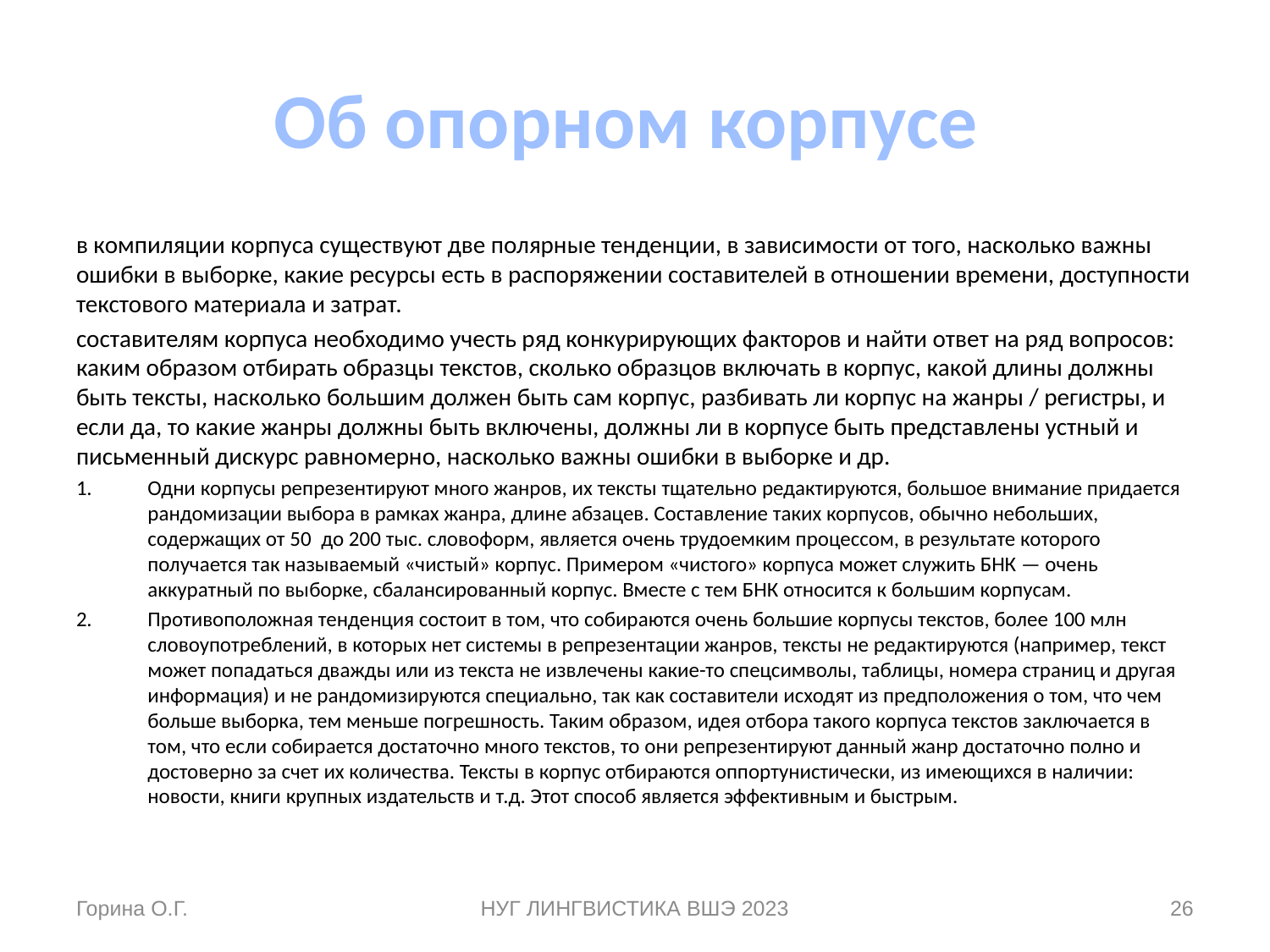

# Об опорном корпусе
в компиляции корпуса существуют две полярные тенденции, в зависимости от того, насколько важны ошибки в выборке, какие ресурсы есть в распоряжении составителей в отношении времени, доступности текстового материала и затрат.
составителям корпуса необходимо учесть ряд конкурирующих факторов и найти ответ на ряд вопросов: каким образом отбирать образцы текстов, сколько образцов включать в корпус, какой длины должны быть тексты, насколько большим должен быть сам корпус, разбивать ли корпус на жанры / регистры, и если да, то какие жанры должны быть включены, должны ли в корпусе быть представлены устный и письменный дискурс равномерно, насколько важны ошибки в выборке и др.
Одни корпусы репрезентируют много жанров, их тексты тщательно редактируются, большое внимание придается рандомизации выбора в рамках жанра, длине абзацев. Составление таких корпусов, обычно небольших, содержащих от 50  до 200 тыс. словоформ, является очень трудоемким процессом, в результате которого получается так называемый «чистый» корпус. Примером «чистого» корпуса может служить БНК — очень аккуратный по выборке, сбалансированный корпус. Вместе с тем БНК относится к большим корпусам.
Противоположная тенденция состоит в том, что собираются очень большие корпусы текстов, более 100 млн словоупотреблений, в которых нет системы в репрезентации жанров, тексты не редактируются (например, текст может попадаться дважды или из текста не извлечены какие-то спецсимволы, таблицы, номера страниц и другая информация) и не рандомизируются специально, так как составители исходят из предположения о том, что чем больше выборка, тем меньше погрешность. Таким образом, идея отбора такого корпуса текстов заключается в том, что если собирается достаточно много текстов, то они репрезентируют данный жанр достаточно полно и достоверно за счет их количества. Тексты в корпус отбираются оппортунистически, из имеющихся в наличии: новости, книги крупных издательств и т.д. Этот способ является эффективным и быстрым.
Горина О.Г.
НУГ ЛИНГВИСТИКА ВШЭ 2023
26